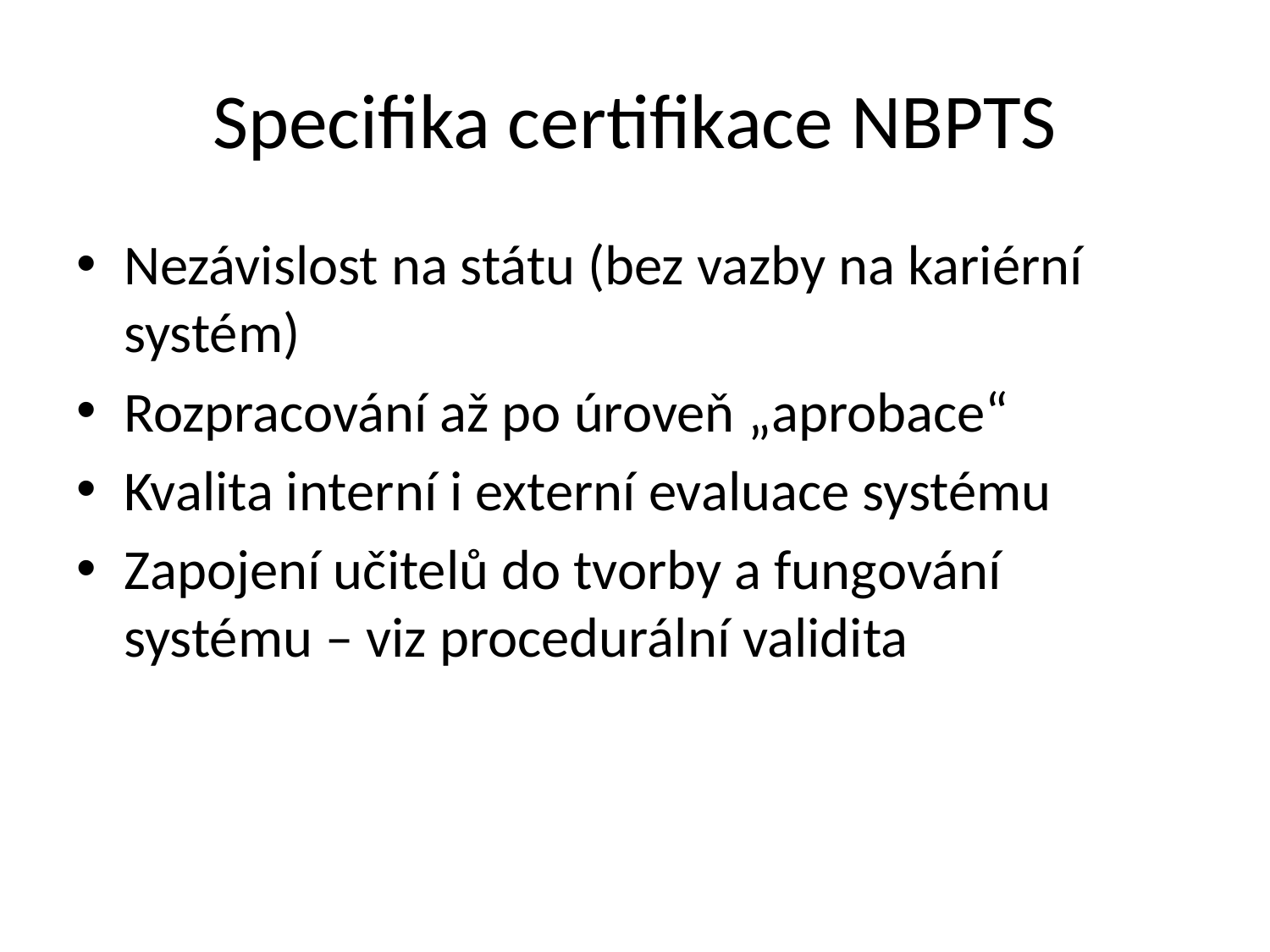

# Specifika certifikace NBPTS
Nezávislost na státu (bez vazby na kariérní systém)
Rozpracování až po úroveň „aprobace“
Kvalita interní i externí evaluace systému
Zapojení učitelů do tvorby a fungování systému – viz procedurální validita